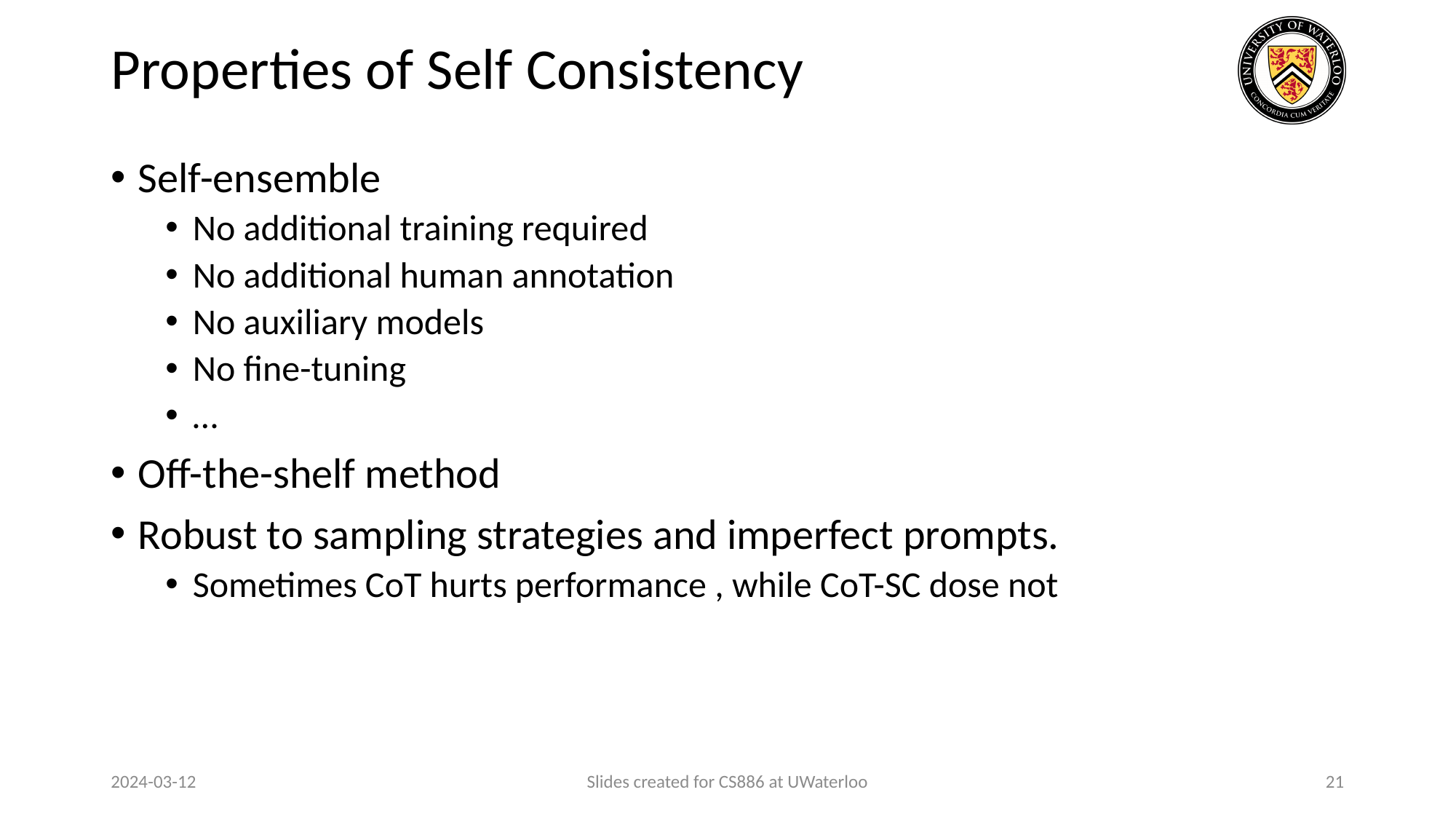

# Properties of Self Consistency
Self-ensemble
No additional training required
No additional human annotation
No auxiliary models
No fine-tuning
…
Off-the-shelf method
Robust to sampling strategies and imperfect prompts.
Sometimes CoT hurts performance , while CoT-SC dose not
2024-03-12
Slides created for CS886 at UWaterloo
21